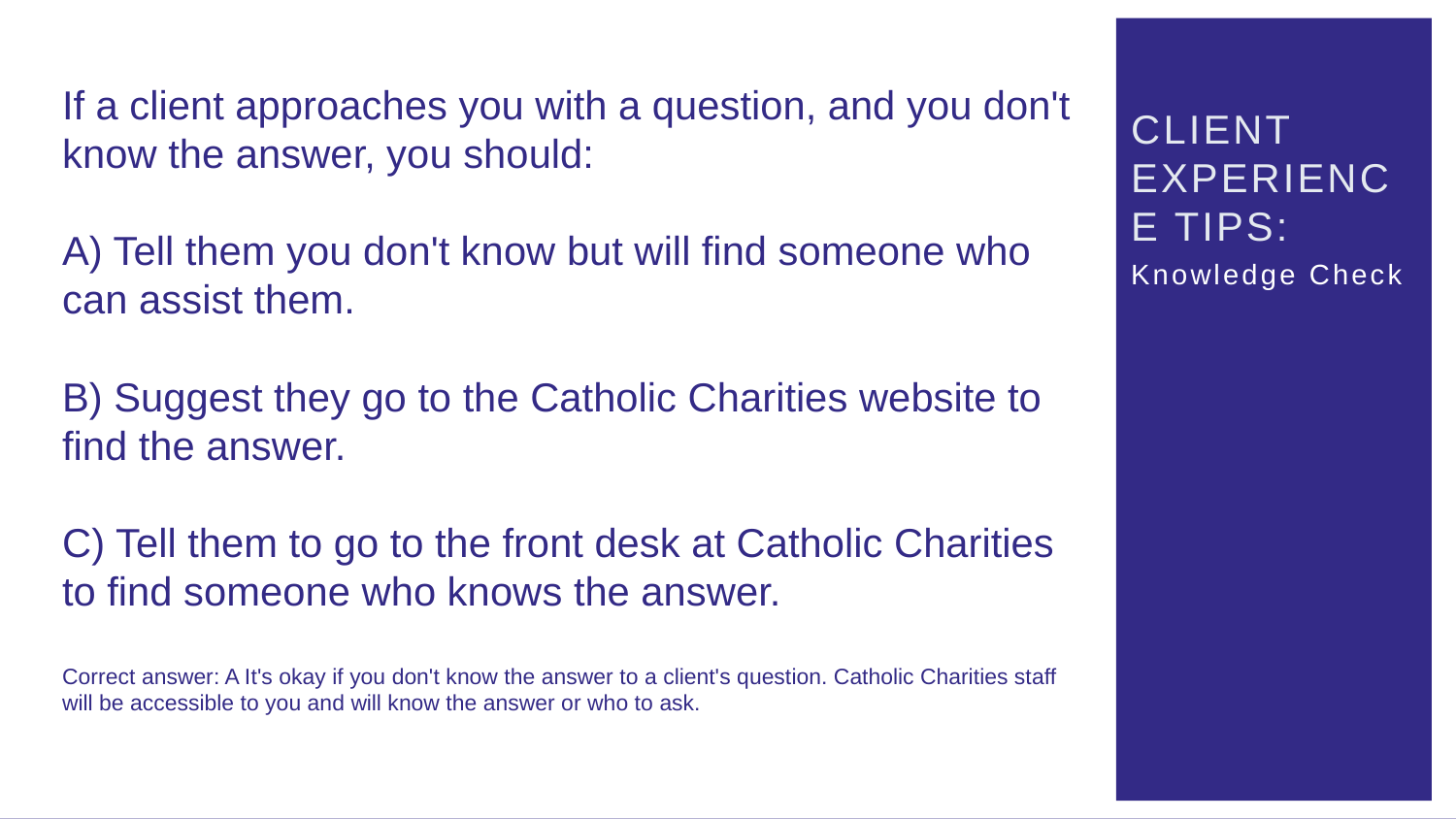

# Client Experience Tips:
If a client approaches you with a question, and you don't know the answer, you should:

A) Tell them you don't know but will find someone who can assist them.

B) Suggest they go to the Catholic Charities website to find the answer.

C) Tell them to go to the front desk at Catholic Charities to find someone who knows the answer.

Correct answer: A It's okay if you don't know the answer to a client's question. Catholic Charities staff will be accessible to you and will know the answer or who to ask.
Knowledge Check